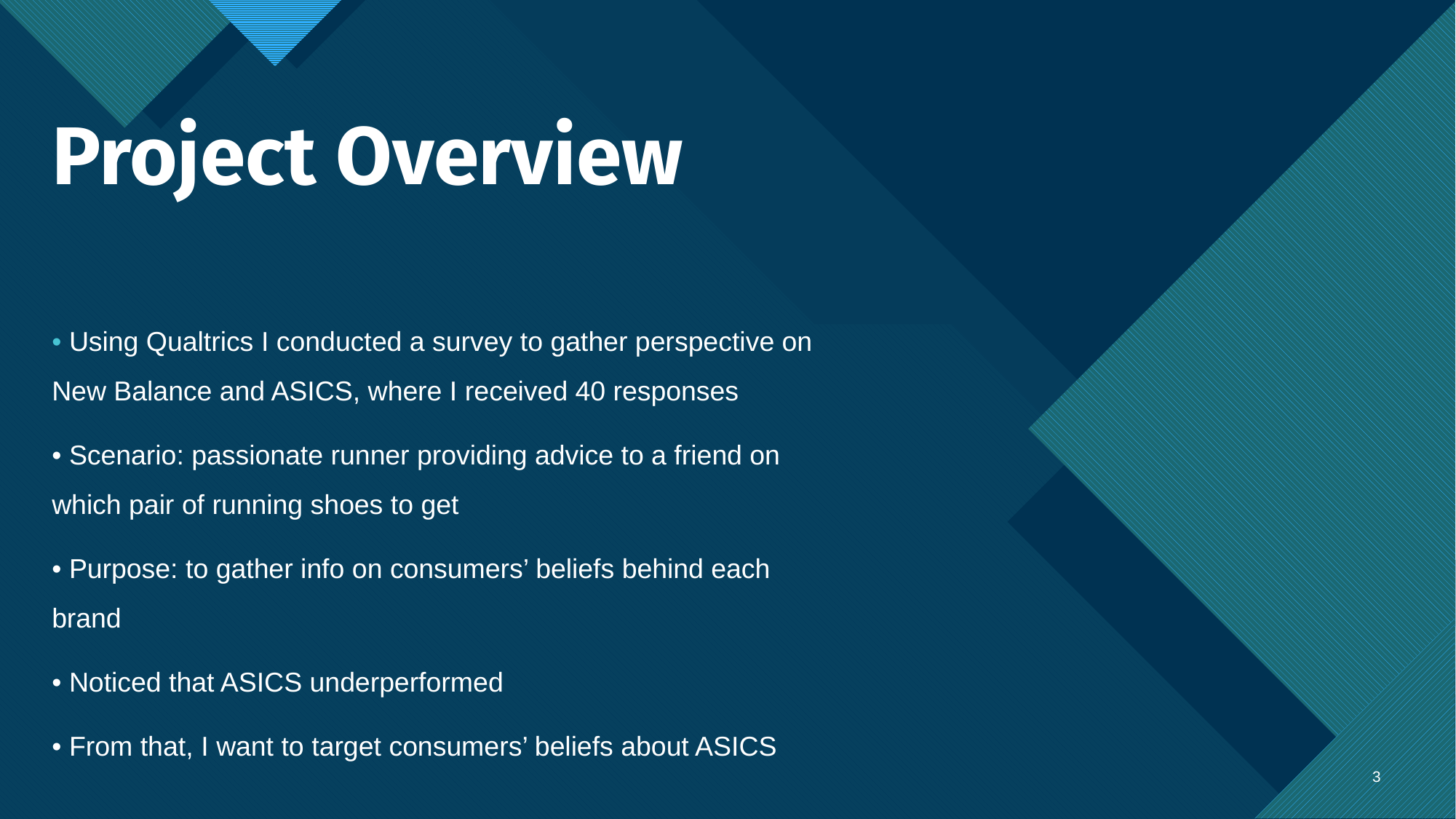

# Project Overview
• Using Qualtrics I conducted a survey to gather perspective on New Balance and ASICS, where I received 40 responses
• Scenario: passionate runner providing advice to a friend on which pair of running shoes to get
• Purpose: to gather info on consumers’ beliefs behind each brand
• Noticed that ASICS underperformed
• From that, I want to target consumers’ beliefs about ASICS

3